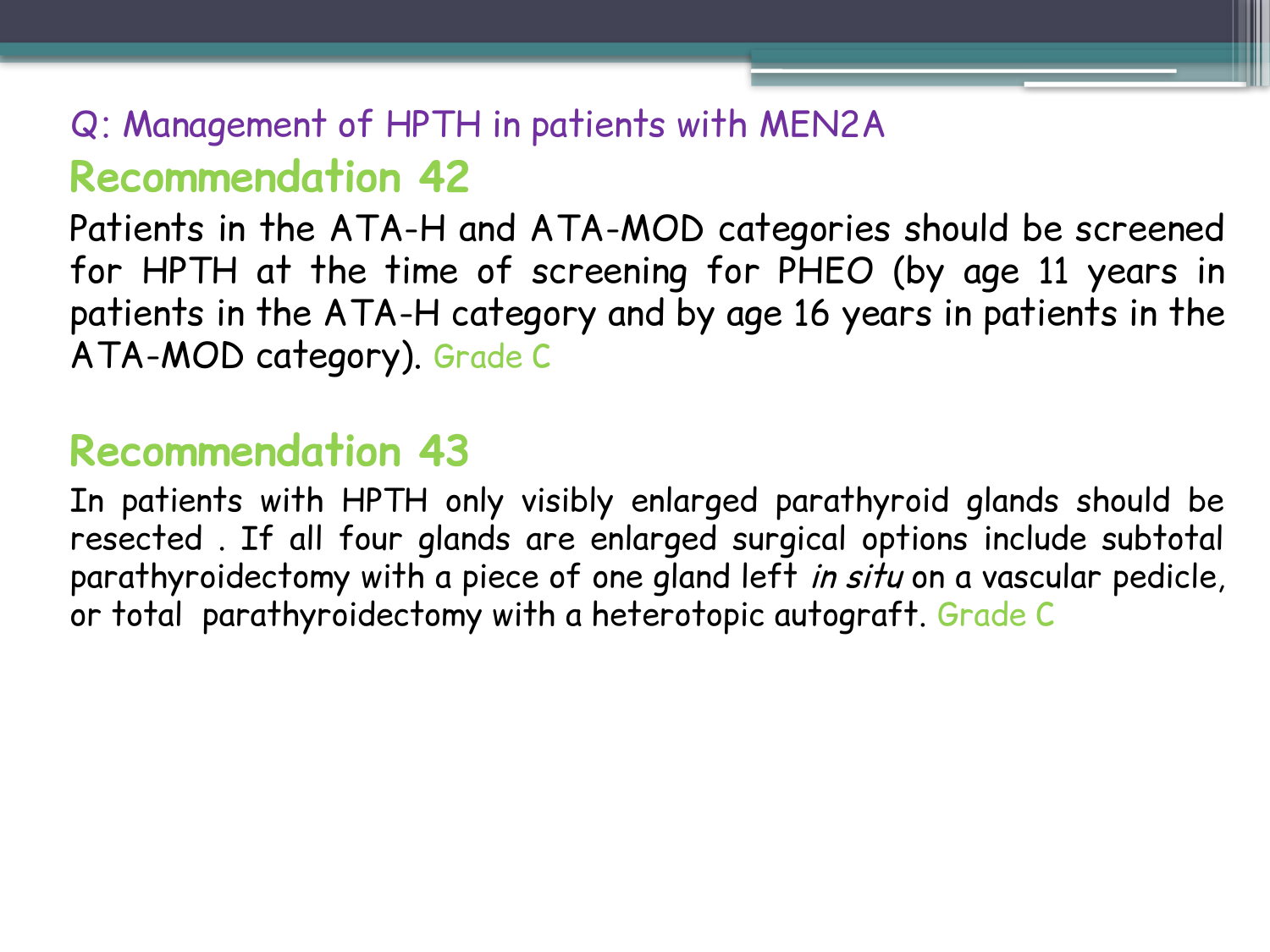

Q: Management of HPTH in patients with MEN2A
Recommendation 42
Patients in the ATA-H and ATA-MOD categories should be screened for HPTH at the time of screening for PHEO (by age 11 years in patients in the ATA-H category and by age 16 years in patients in the ATA-MOD category). Grade C

Recommendation 43
In patients with HPTH only visibly enlarged parathyroid glands should be resected . If all four glands are enlarged surgical options include subtotal parathyroidectomy with a piece of one gland left in situ on a vascular pedicle, or total  parathyroidectomy with a heterotopic autograft. Grade C